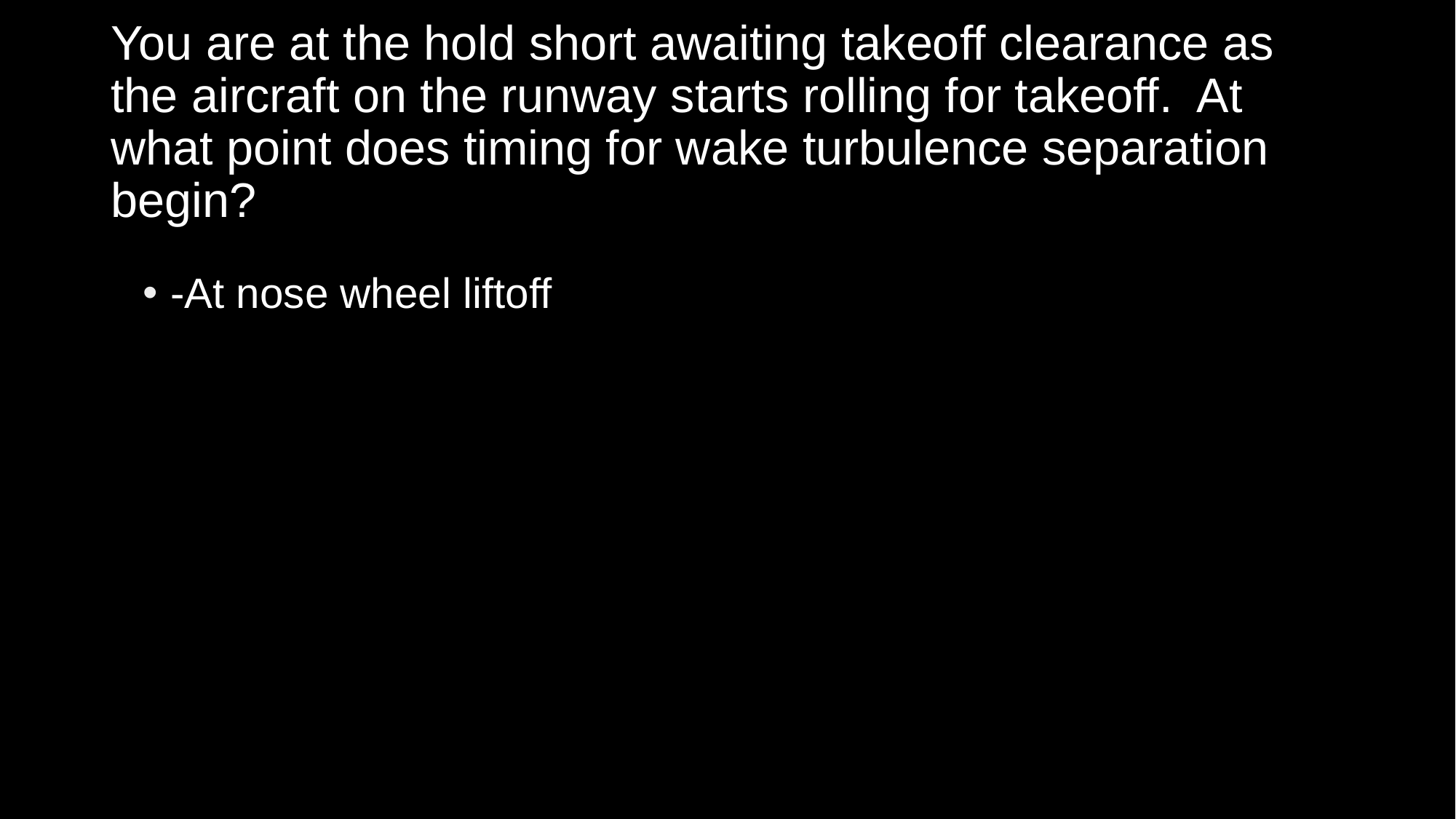

# You are at the hold short awaiting takeoff clearance as the aircraft on the runway starts rolling for takeoff.  At what point does timing for wake turbulence separation begin?
-At nose wheel liftoff